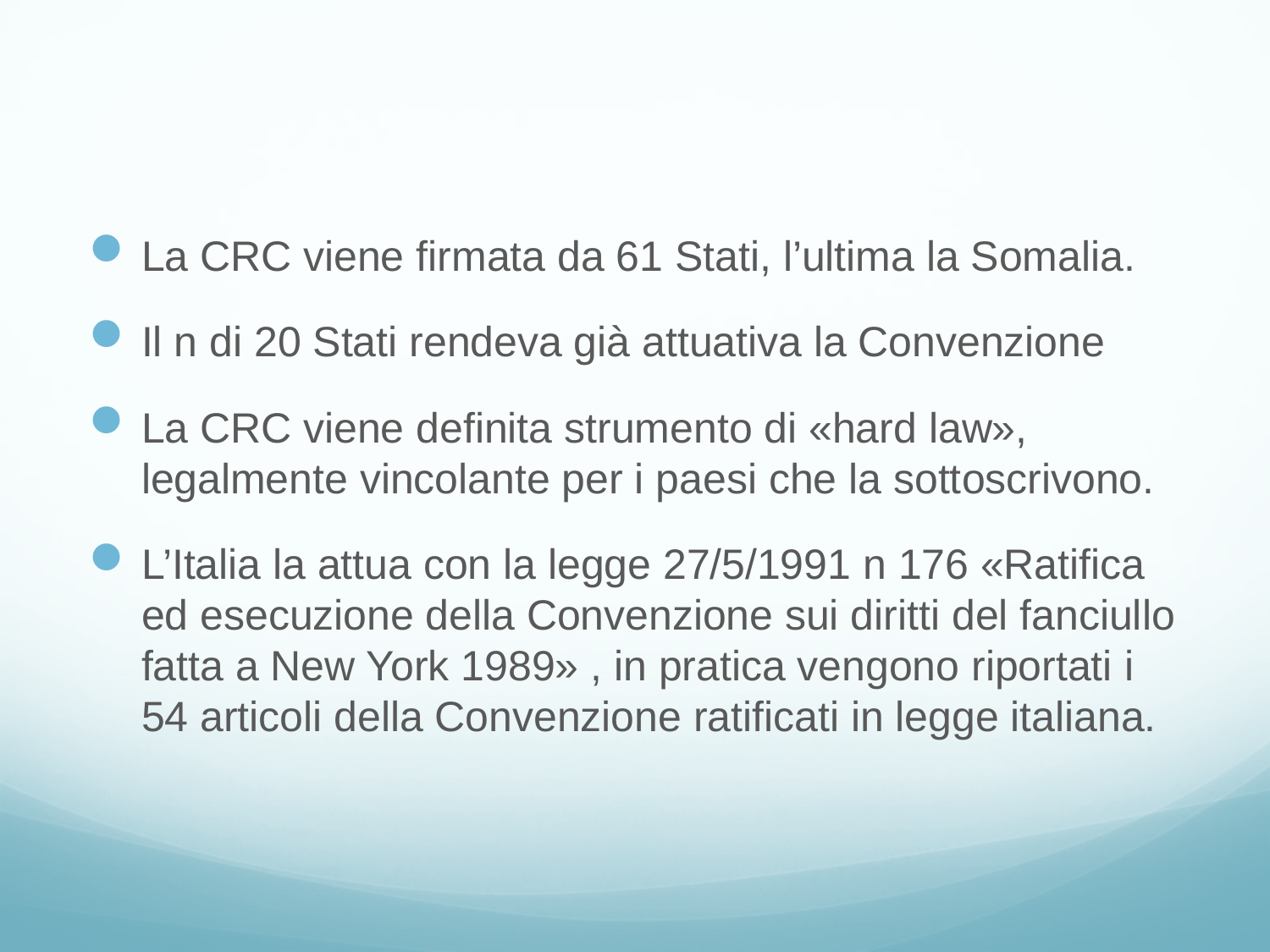

#
La CRC viene firmata da 61 Stati, l’ultima la Somalia.
Il n di 20 Stati rendeva già attuativa la Convenzione
La CRC viene definita strumento di «hard law», legalmente vincolante per i paesi che la sottoscrivono.
L’Italia la attua con la legge 27/5/1991 n 176 «Ratifica ed esecuzione della Convenzione sui diritti del fanciullo fatta a New York 1989» , in pratica vengono riportati i 54 articoli della Convenzione ratificati in legge italiana.